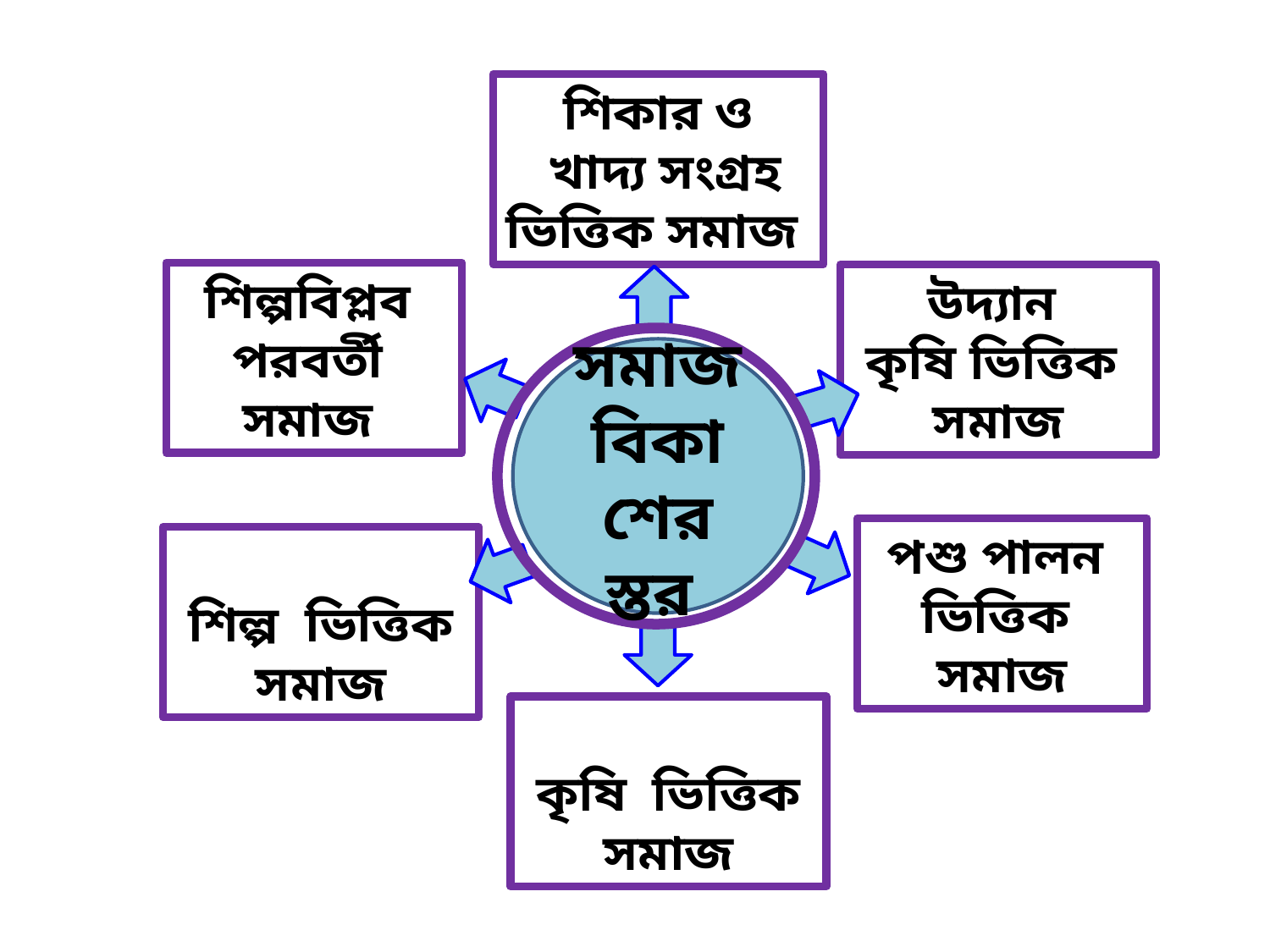

শিকার ও
 খাদ্য সংগ্রহ
ভিত্তিক সমাজ
  শিল্পবিপ্লব
   পরবর্তী
 সমাজ
উদ্যান
 কৃষি ভিত্তিক
 সমাজ

সমাজ বিকাশের স্তর

পশু পালন
    ভিত্তিক
 সমাজ

 শিল্প  ভিত্তিক
 সমাজ

 কৃষি  ভিত্তিক
 সমাজ